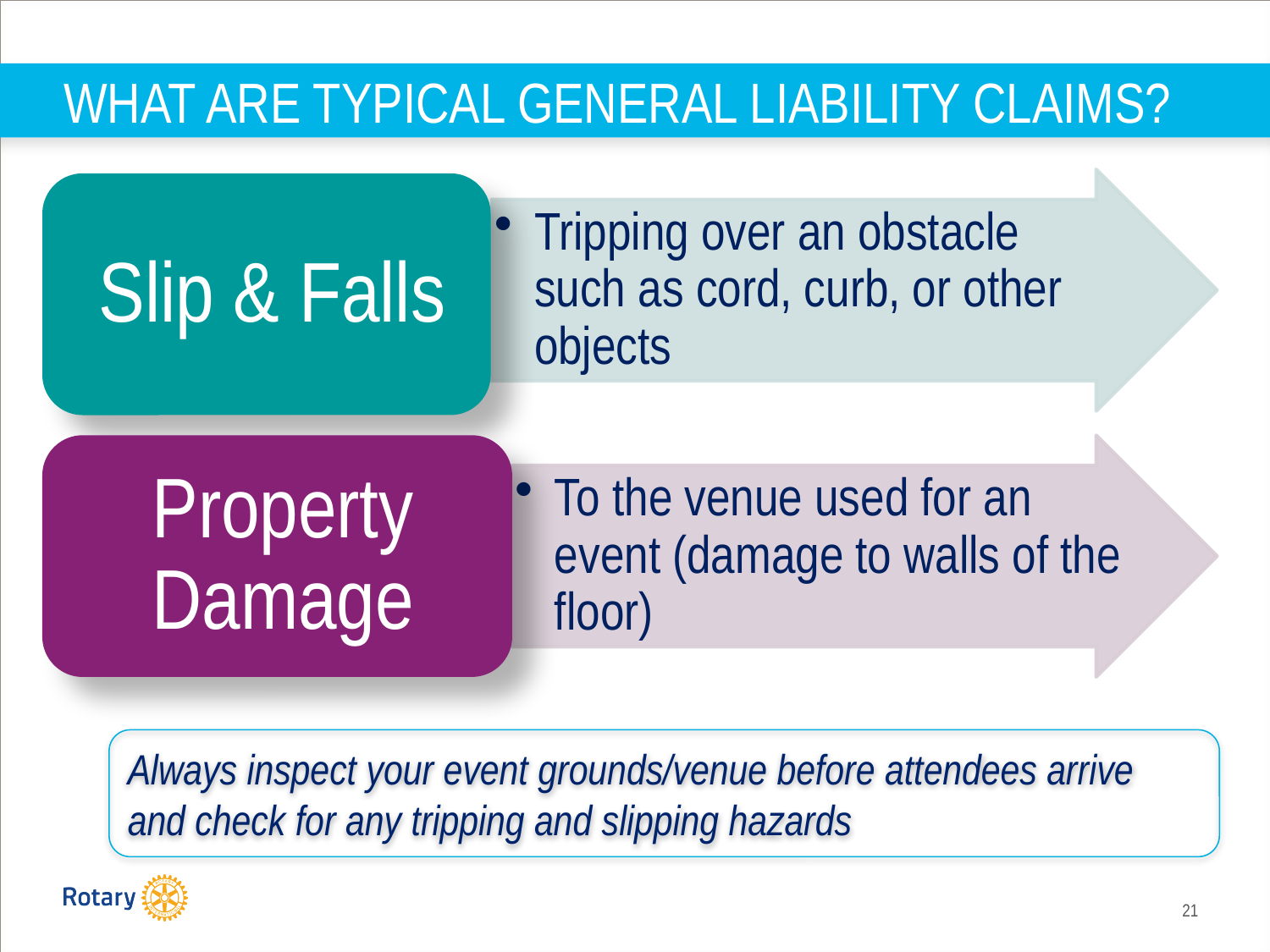

# WHAT ARE TYPICAL GENERAL LIABILITY CLAIMS?
Tripping over an obstacle such as cord, curb, or other objects
Slip & Falls
To the venue used for an event (damage to walls of the floor)
Property Damage

Always inspect your event grounds/venue before attendees arrive and check for any tripping and slipping hazards